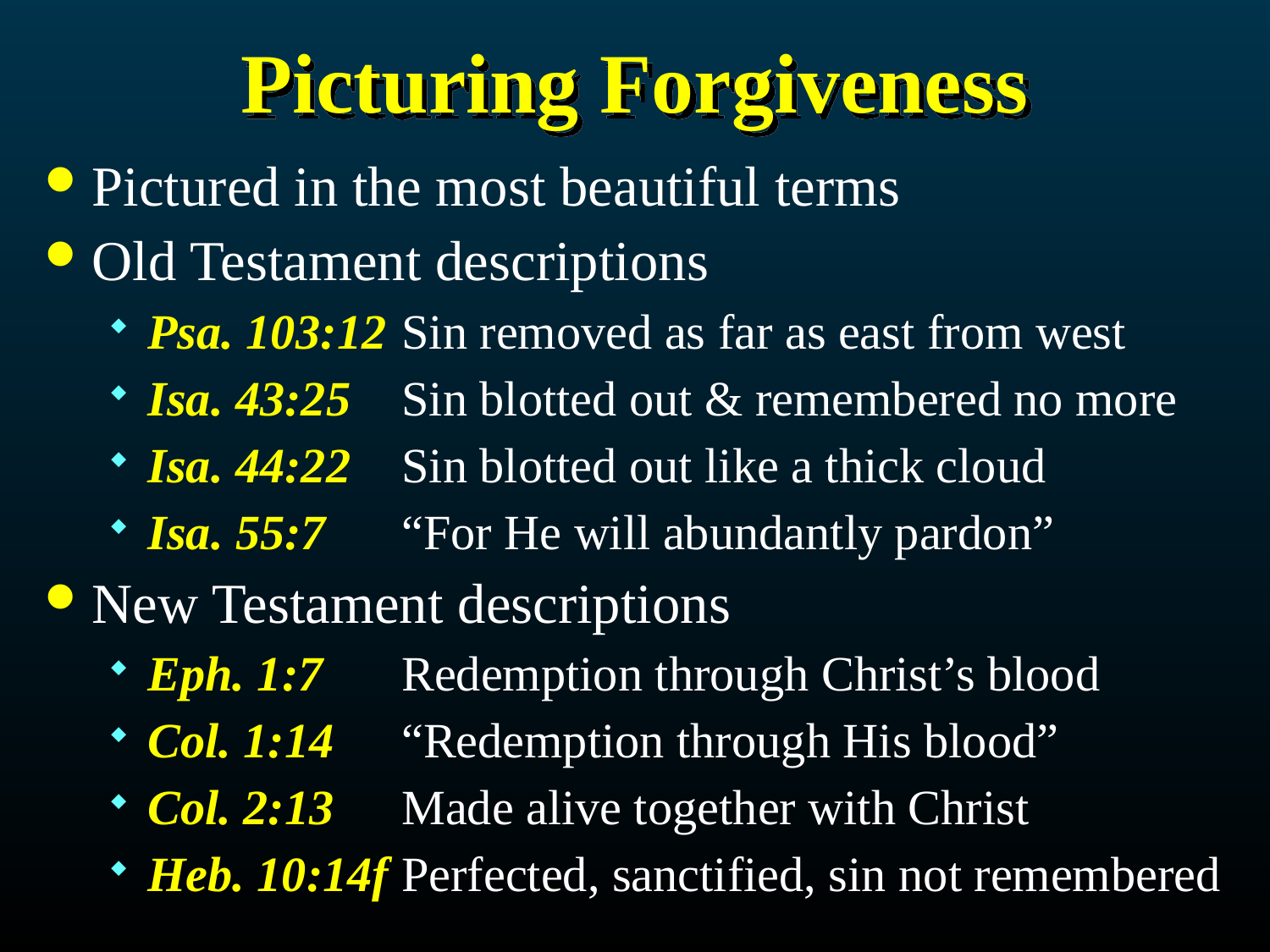

# Picturing Forgiveness
Pictured in the most beautiful terms
Old Testament descriptions
Psa. 103:12	Sin removed as far as east from west
Isa. 43:25	Sin blotted out & remembered no more
Isa. 44:22	Sin blotted out like a thick cloud
Isa. 55:7	“For He will abundantly pardon”
New Testament descriptions
Eph. 1:7	Redemption through Christ’s blood
Col. 1:14	“Redemption through His blood”
Col. 2:13	Made alive together with Christ
Heb. 10:14f 	Perfected, sanctified, sin not remembered